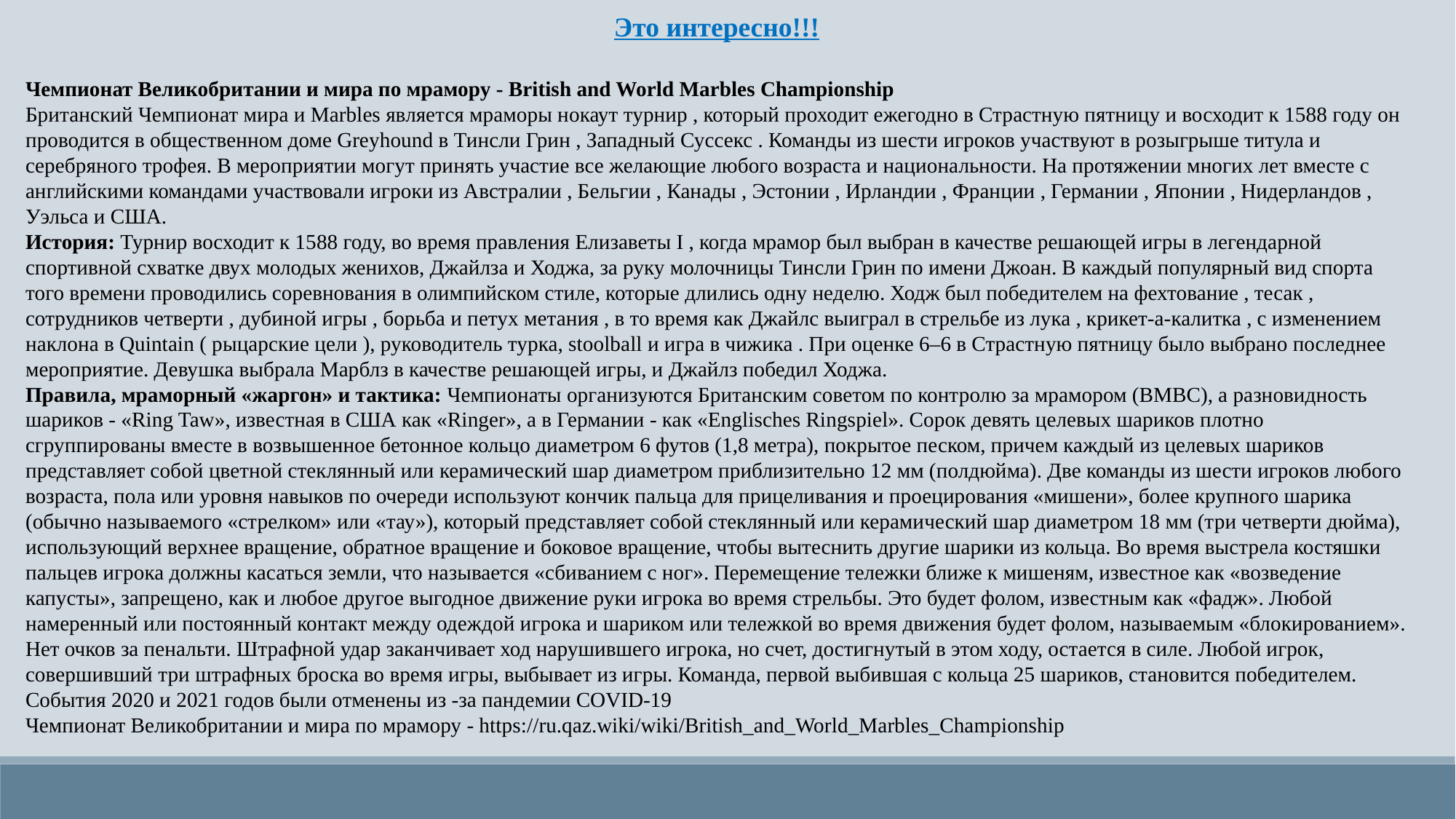

Это интересно!!!

Чемпионат Великобритании и мира по мрамору - British and World Marbles Championship
Британский Чемпионат мира и Marbles является мраморы нокаут турнир , который проходит ежегодно в Страстную пятницу и восходит к 1588 году он проводится в общественном доме Greyhound в Тинсли Грин , Западный Суссекс . Команды из шести игроков участвуют в розыгрыше титула и серебряного трофея. В мероприятии могут принять участие все желающие любого возраста и национальности. На протяжении многих лет вместе с английскими командами участвовали игроки из Австралии , Бельгии , Канады , Эстонии , Ирландии , Франции , Германии , Японии , Нидерландов , Уэльса и США.
История: Турнир восходит к 1588 году, во время правления Елизаветы I , когда мрамор был выбран в качестве решающей игры в легендарной спортивной схватке двух молодых женихов, Джайлза и Ходжа, за руку молочницы Тинсли Грин по имени Джоан. В каждый популярный вид спорта того времени проводились соревнования в олимпийском стиле, которые длились одну неделю. Ходж был победителем на фехтование , тесак , сотрудников четверти , дубиной игры , борьба и петух метания , в то время как Джайлс выиграл в стрельбе из лука , крикет-а-калитка , с изменением наклона в Quintain ( рыцарские цели ), руководитель турка, stoolball и игра в чижика . При оценке 6–6 в Страстную пятницу было выбрано последнее мероприятие. Девушка выбрала Марблз в качестве решающей игры, и Джайлз победил Ходжа.
Правила, мраморный «жаргон» и тактика: Чемпионаты организуются Британским советом по контролю за мрамором (BMBC), а разновидность шариков - «Ring Taw», известная в США как «Ringer», а в Германии - как «Englisches Ringspiel». Сорок девять целевых шариков плотно сгруппированы вместе в возвышенное бетонное кольцо диаметром 6 футов (1,8 метра), покрытое песком, причем каждый из целевых шариков представляет собой цветной стеклянный или керамический шар диаметром приблизительно 12 мм (полдюйма). Две команды из шести игроков любого возраста, пола или уровня навыков по очереди используют кончик пальца для прицеливания и проецирования «мишени», более крупного шарика (обычно называемого «стрелком» или «тау»), который представляет собой стеклянный или керамический шар диаметром 18 мм (три четверти дюйма), использующий верхнее вращение, обратное вращение и боковое вращение, чтобы вытеснить другие шарики из кольца. Во время выстрела костяшки пальцев игрока должны касаться земли, что называется «сбиванием с ног». Перемещение тележки ближе к мишеням, известное как «возведение капусты», запрещено, как и любое другое выгодное движение руки игрока во время стрельбы. Это будет фолом, известным как «фадж». Любой намеренный или постоянный контакт между одеждой игрока и шариком или тележкой во время движения будет фолом, называемым «блокированием». Нет очков за пенальти. Штрафной удар заканчивает ход нарушившего игрока, но счет, достигнутый в этом ходу, остается в силе. Любой игрок, совершивший три штрафных броска во время игры, выбывает из игры. Команда, первой выбившая с кольца 25 шариков, становится победителем.
События 2020 и 2021 годов были отменены из -за пандемии COVID-19
Чемпионат Великобритании и мира по мрамору - https://ru.qaz.wiki/wiki/British_and_World_Marbles_Championship